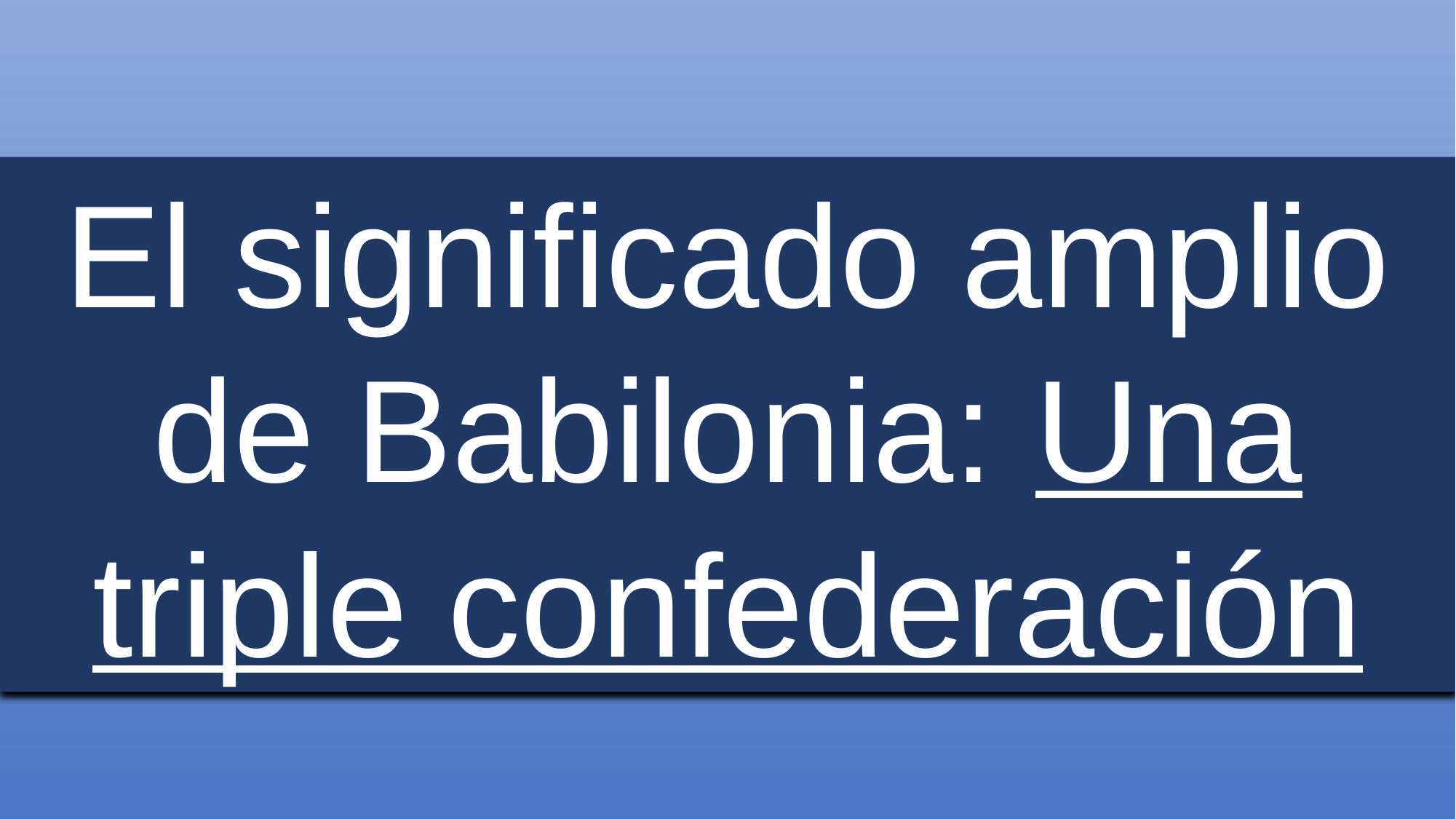

El significado amplio de Babilonia: Una triple confederación